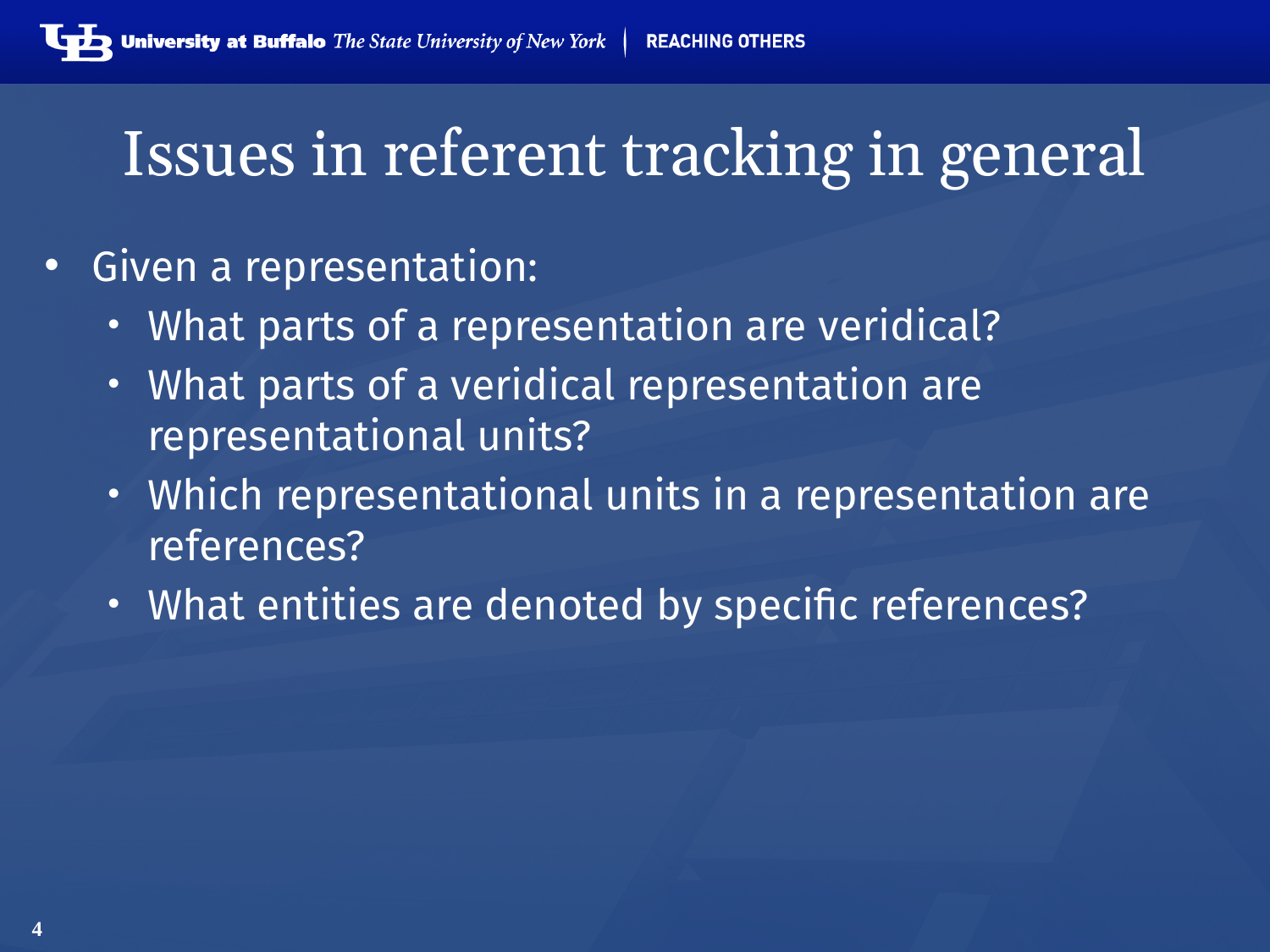

# Issues in referent tracking in general
Given a representation:
What parts of a representation are veridical?
What parts of a veridical representation are representational units?
Which representational units in a representation are references?
What entities are denoted by specific references?

4